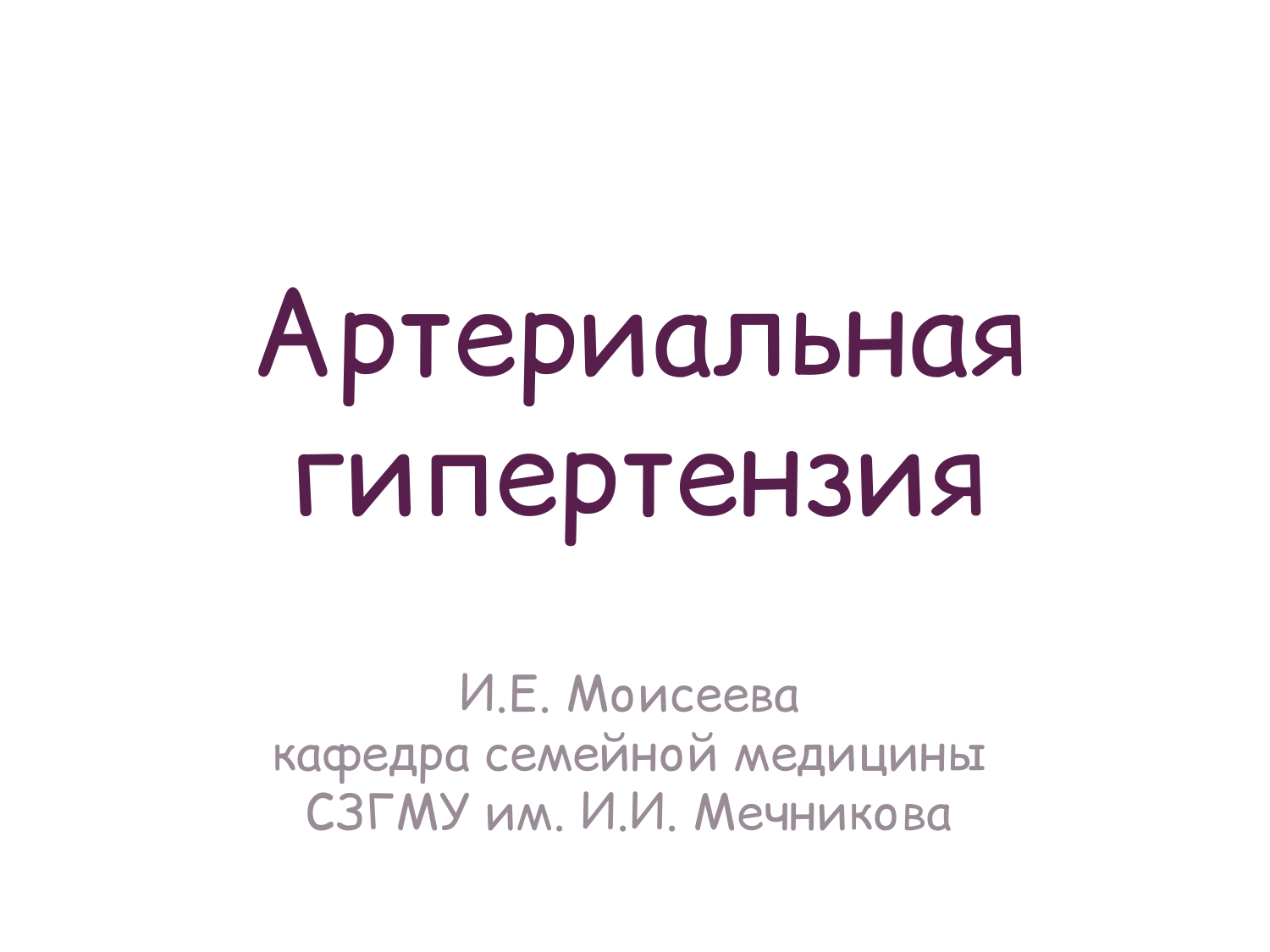

# Артериальная гипертензия
И.Е. Моисеева
кафедра семейной медицины
СЗГМУ им. И.И. Мечникова